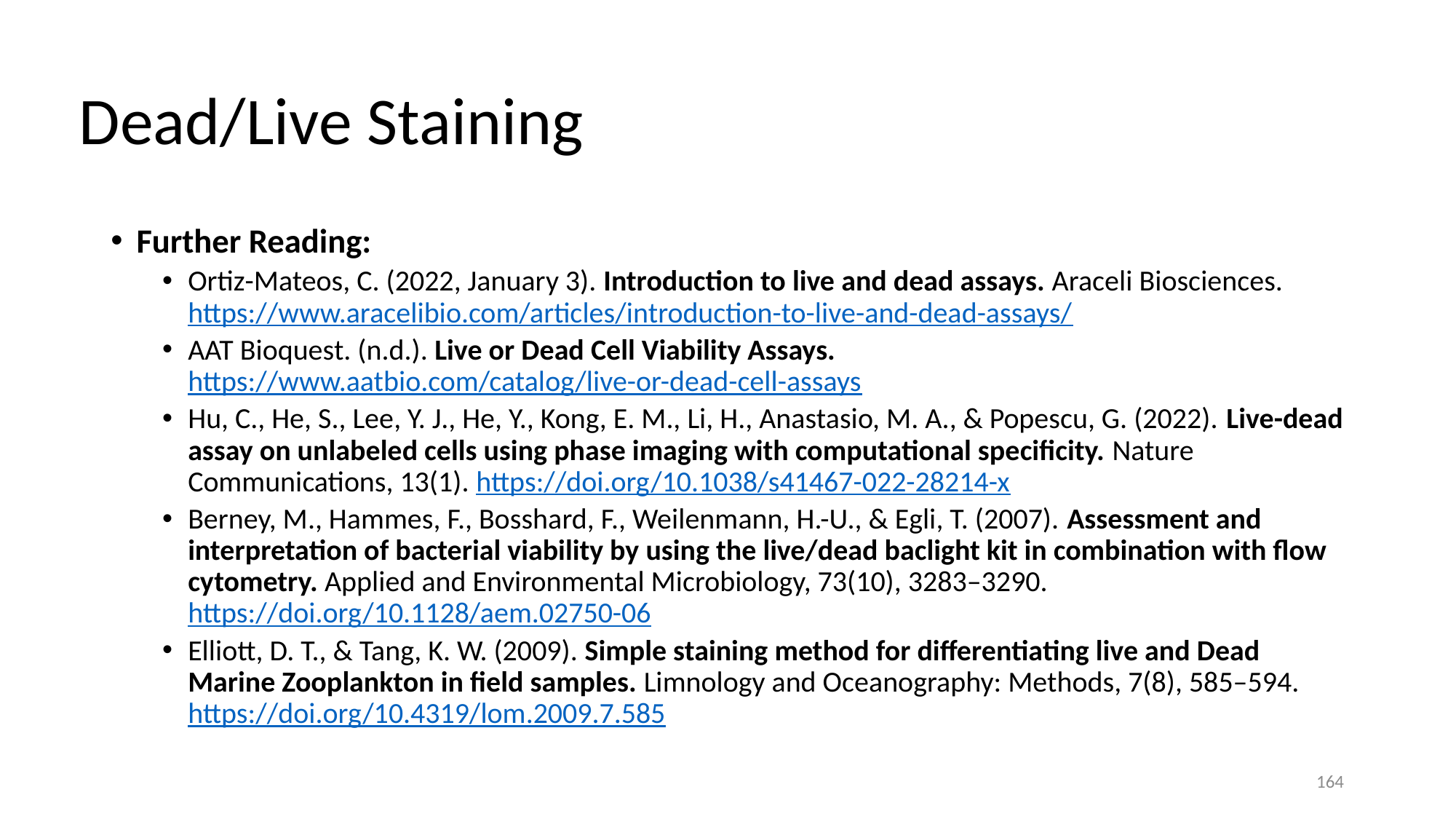

# Dead/Live Staining
Further Reading:
Ortiz-Mateos, C. (2022, January 3). Introduction to live and dead assays. Araceli Biosciences. https://www.aracelibio.com/articles/introduction-to-live-and-dead-assays/
AAT Bioquest. (n.d.). Live or Dead Cell Viability Assays. https://www.aatbio.com/catalog/live-or-dead-cell-assays
Hu, C., He, S., Lee, Y. J., He, Y., Kong, E. M., Li, H., Anastasio, M. A., & Popescu, G. (2022). Live-dead assay on unlabeled cells using phase imaging with computational specificity. Nature Communications, 13(1). https://doi.org/10.1038/s41467-022-28214-x
Berney, M., Hammes, F., Bosshard, F., Weilenmann, H.-U., & Egli, T. (2007). Assessment and interpretation of bacterial viability by using the live/dead baclight kit in combination with flow cytometry. Applied and Environmental Microbiology, 73(10), 3283–3290. https://doi.org/10.1128/aem.02750-06
Elliott, D. T., & Tang, K. W. (2009). Simple staining method for differentiating live and Dead Marine Zooplankton in field samples. Limnology and Oceanography: Methods, 7(8), 585–594. https://doi.org/10.4319/lom.2009.7.585

164